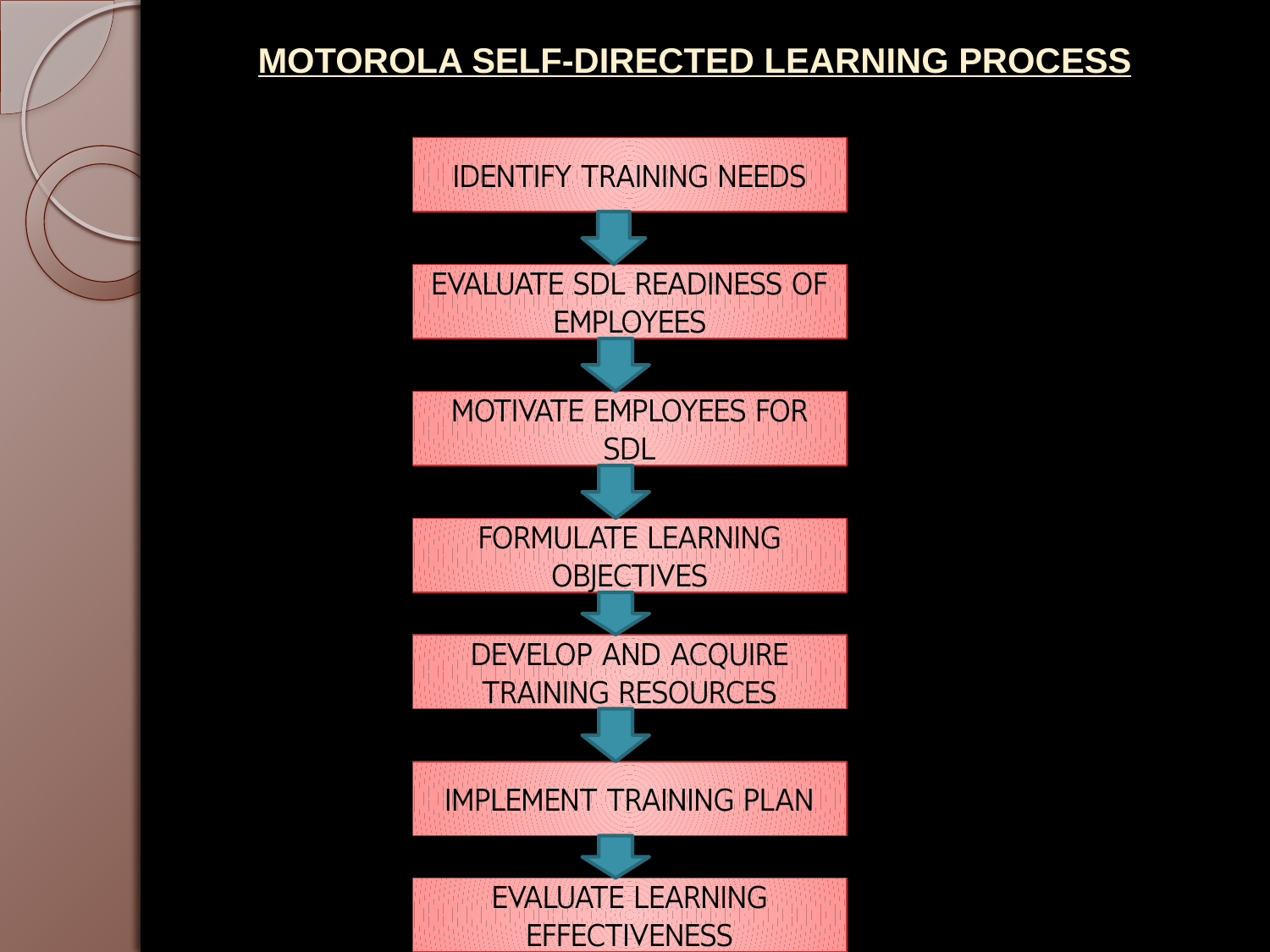

MOTOROLA SELF-DIRECTED LEARNING PROCESS
IDENTIFY TRAINING NEEDS

EVALUATE SDL READINESS OF EMPLOYEES

MOTIVATE EMPLOYEES FOR SDL

FORMULATE LEARNING OBJECTIVES

DEVELOP AND ACQUIRE TRAINING RESOURCES

IMPLEMENT TRAINING PLAN

EVALUATE LEARNING EFFECTIVENESS